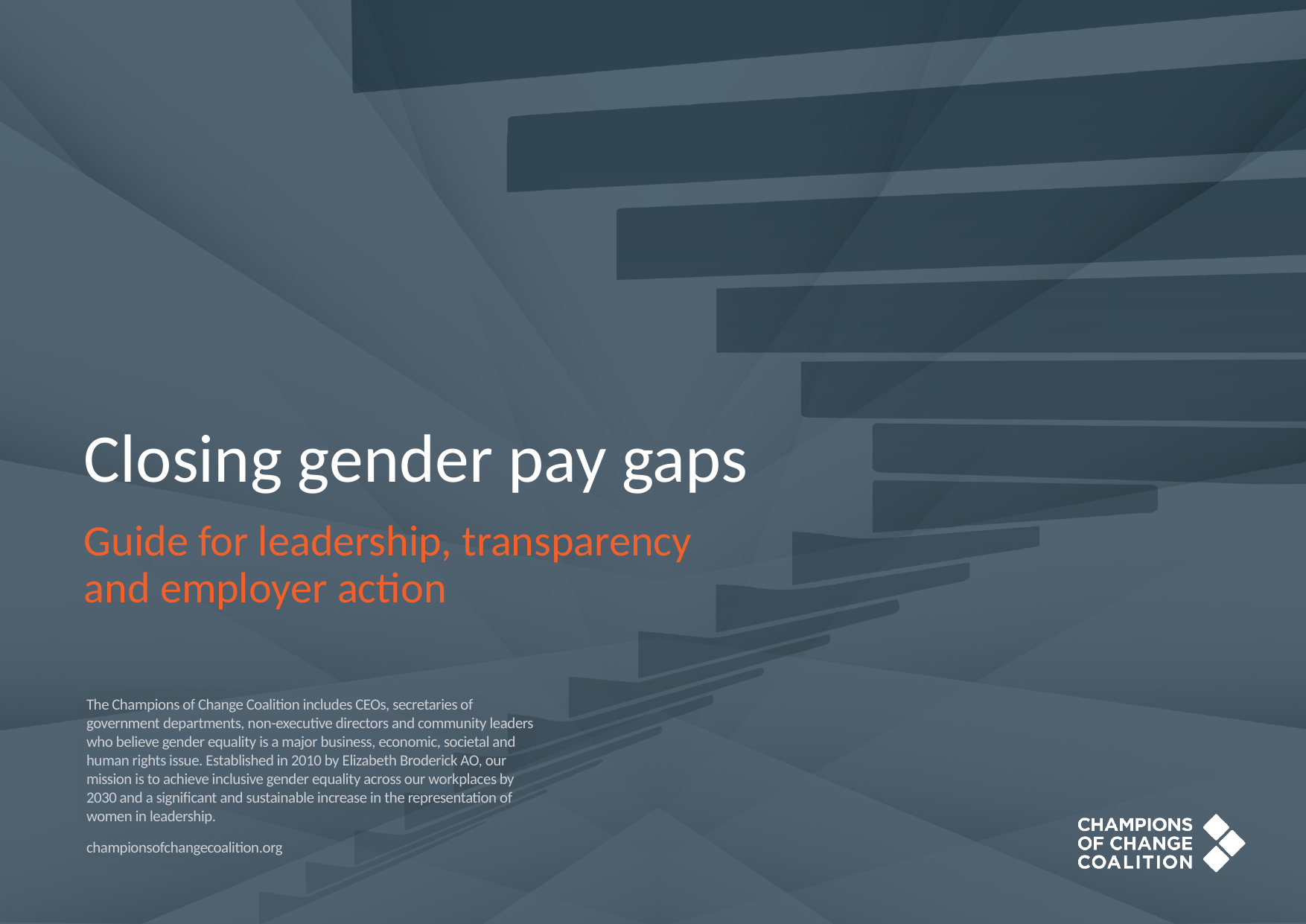

# Closing gender pay gaps
Guide for leadership, transparency
and employer action
The Champions of Change Coalition includes CEOs, secretaries of government departments, non-executive directors and community leaders who believe gender equality is a major business, economic, societal and human rights issue. Established in 2010 by Elizabeth Broderick AO, our mission is to achieve inclusive gender equality across our workplaces by 2030 and a significant and sustainable increase in the representation of women in leadership.
championsofchangecoalition.org